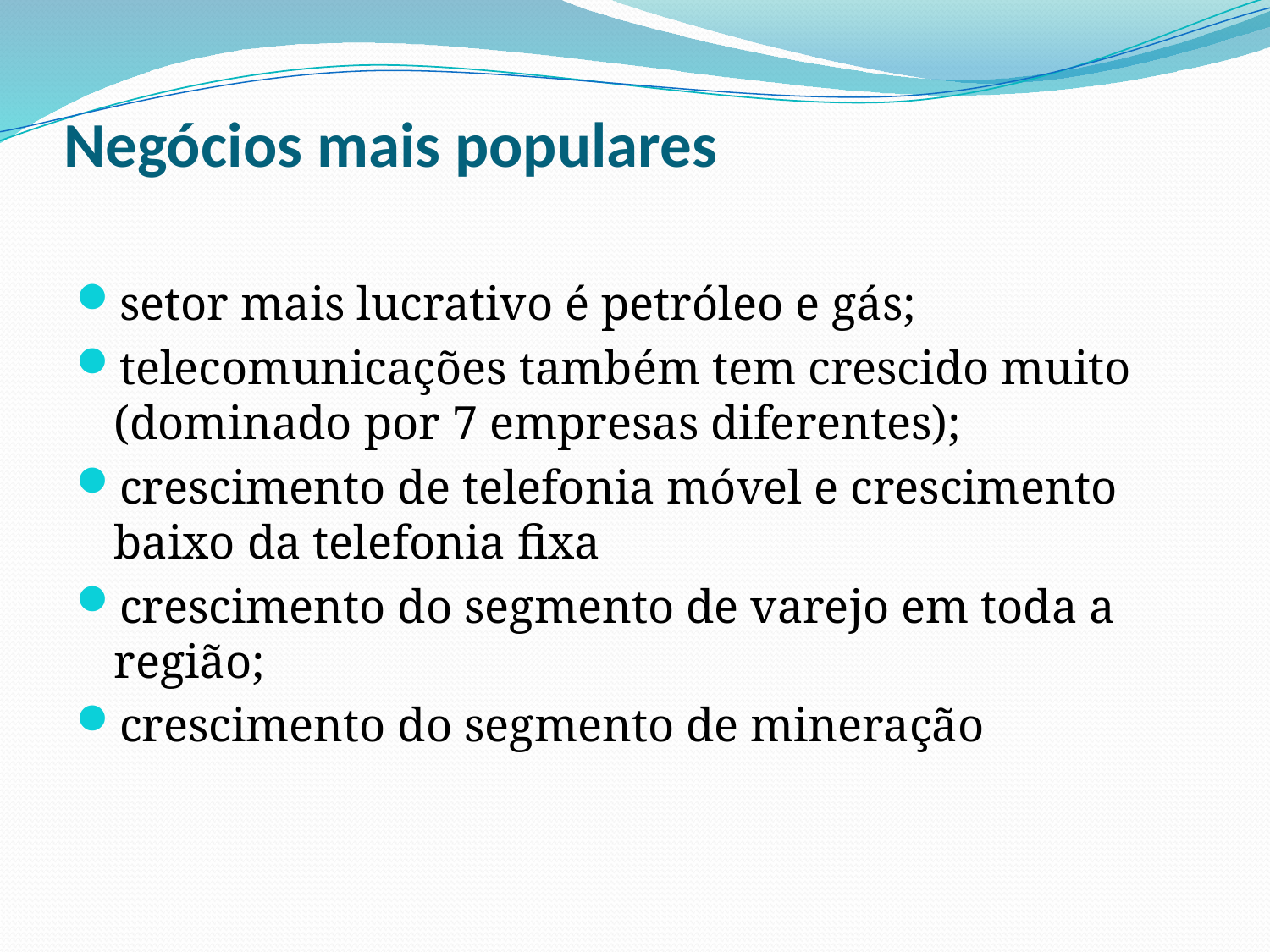

# Negócios mais populares
setor mais lucrativo é petróleo e gás;
telecomunicações também tem crescido muito (dominado por 7 empresas diferentes);
crescimento de telefonia móvel e crescimento baixo da telefonia fixa
crescimento do segmento de varejo em toda a região;
crescimento do segmento de mineração